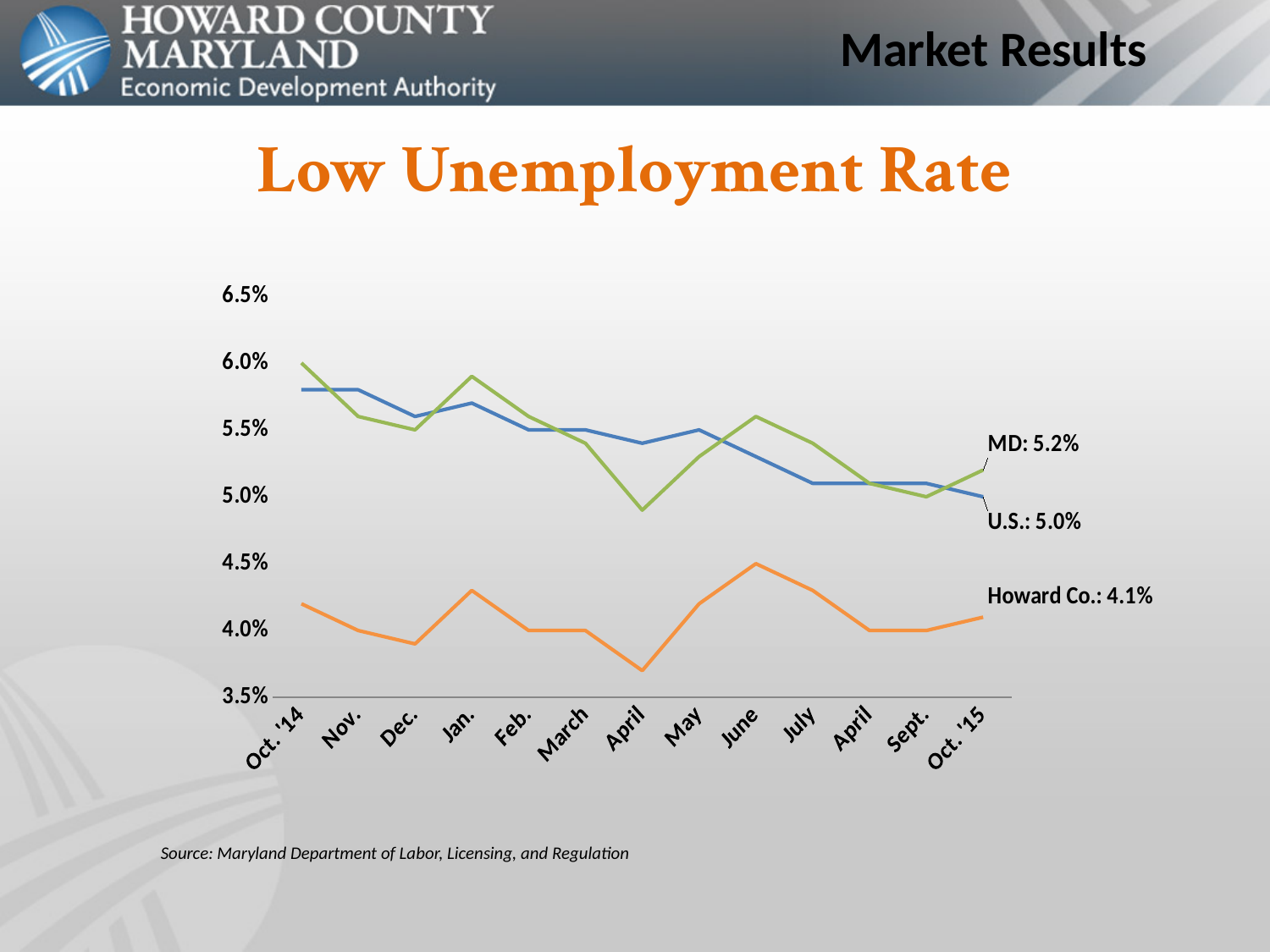

Market Results
# Low Unemployment Rate

### Chart

| Category | U.S. | Maryland | Howard |
|---|---|---|---|
| Oct. '14 | 0.058 | 0.060000000000000005 | 0.04200000000000001 |
| Nov. | 0.058 | 0.055999999999999994 | 0.04000000000000001 |
| Dec. | 0.056 | 0.05500000000000001 | 0.03900000000000001 |
| Jan. | 0.05700000000000001 | 0.059000000000000004 | 0.043000000000000003 |
| Feb. | 0.05500000000000001 | 0.056 | 0.04000000000000001 |
| March | 0.05500000000000001 | 0.054 | 0.04000000000000001 |
| April | 0.054 | 0.04900000000000001 | 0.037 |
| May | 0.05500000000000001 | 0.053000000000000005 | 0.04200000000000001 |
| June | 0.053000000000000005 | 0.056 | 0.045000000000000005 |
| July | 0.051000000000000004 | 0.054 | 0.043000000000000003 |
| April | 0.051000000000000004 | 0.051000000000000004 | 0.04000000000000001 |
| Sept. | 0.051000000000000004 | 0.05 | 0.04000000000000001 |
| Oct. '15 | 0.05 | 0.052 | 0.041 |
Source: Maryland Department of Labor, Licensing, and Regulation